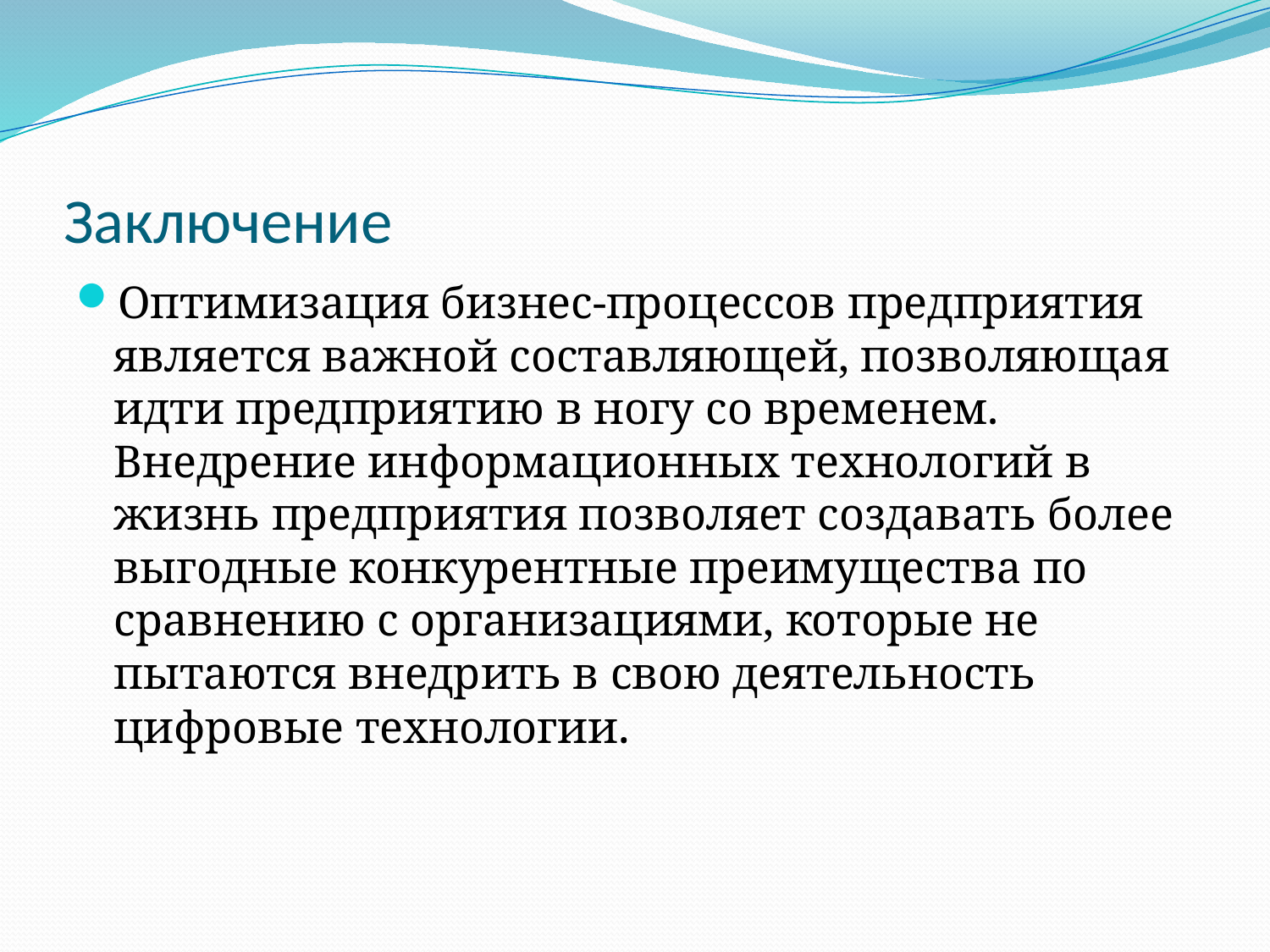

# Заключение
Оптимизация бизнес-процессов предприятия является важной составляющей, позволяющая идти предприятию в ногу со временем. Внедрение информационных технологий в жизнь предприятия позволяет создавать более выгодные конкурентные преимущества по сравнению с организациями, которые не пытаются внедрить в свою деятельность цифровые технологии.